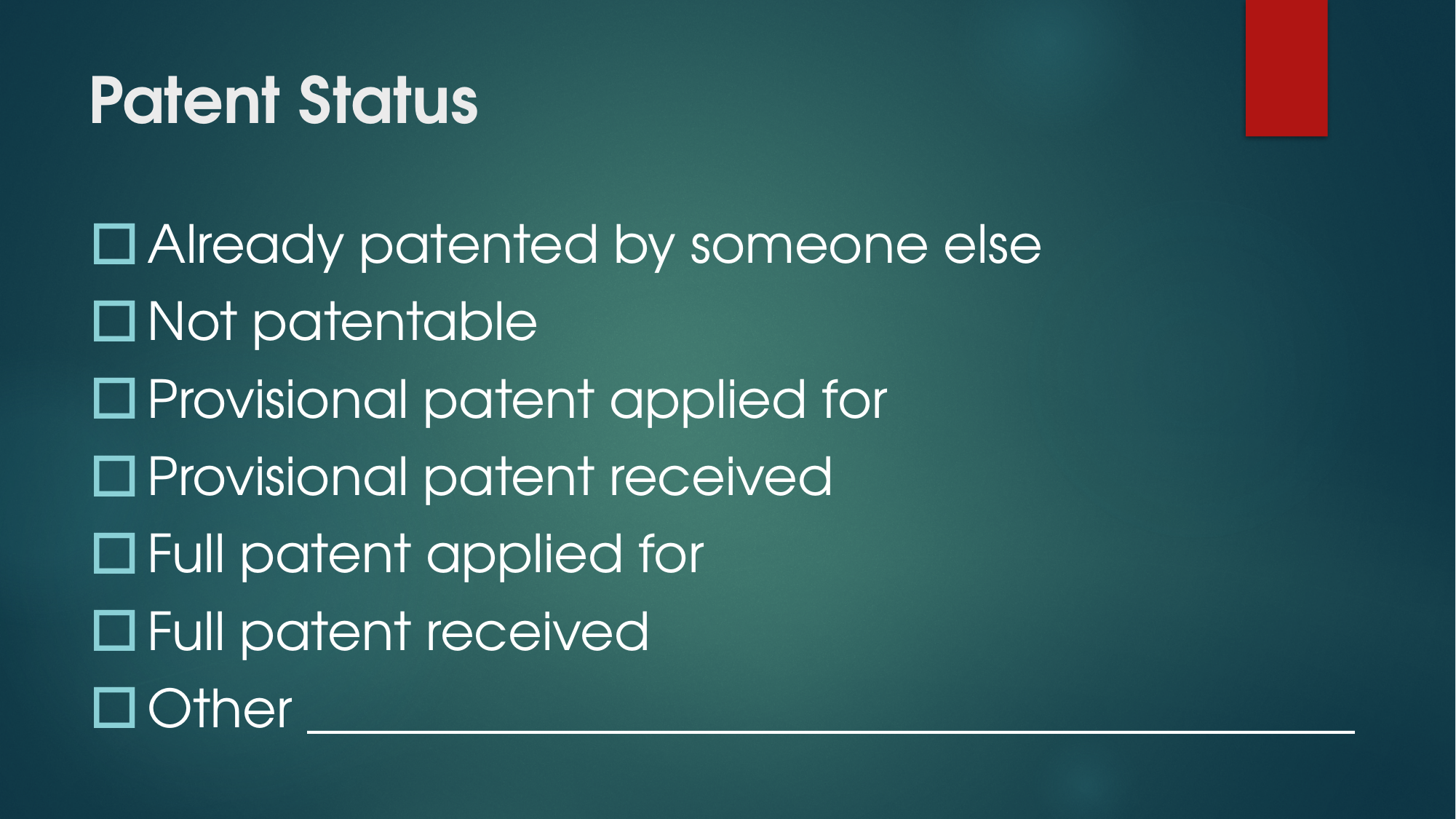

# Patent Status
Already patented by someone else
Not patentable
Provisional patent applied for
Provisional patent received
Full patent applied for
Full patent received
Other ________________________________________